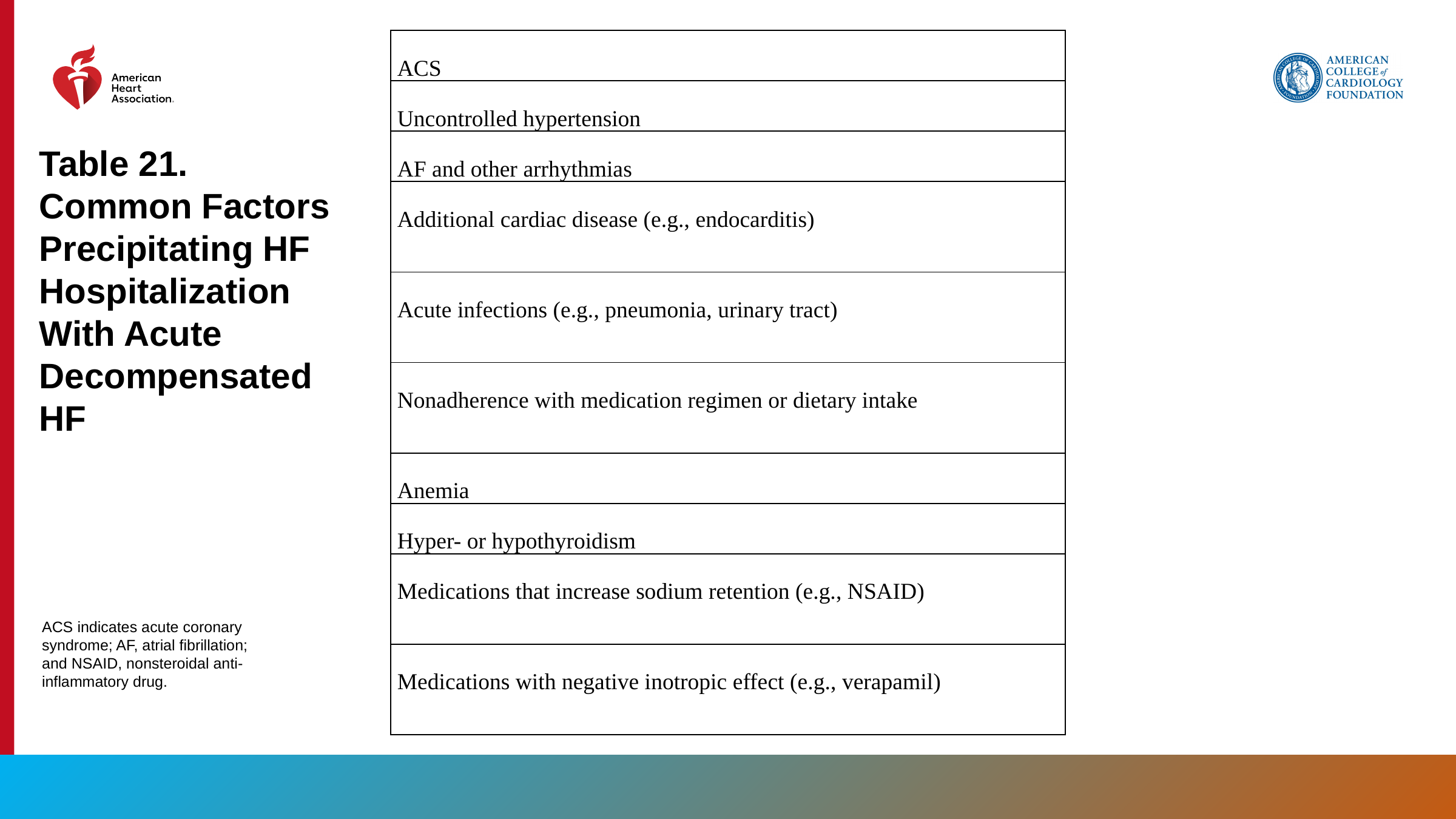

| ACS |
| --- |
| Uncontrolled hypertension |
| AF and other arrhythmias |
| Additional cardiac disease (e.g., endocarditis) |
| Acute infections (e.g., pneumonia, urinary tract) |
| Nonadherence with medication regimen or dietary intake |
| Anemia |
| Hyper- or hypothyroidism |
| Medications that increase sodium retention (e.g., NSAID) |
| Medications with negative inotropic effect (e.g., verapamil) |
Table 21. Common Factors Precipitating HF Hospitalization With Acute Decompensated HF
ACS indicates acute coronary syndrome; AF, atrial fibrillation; and NSAID, nonsteroidal anti-inflammatory drug.
140